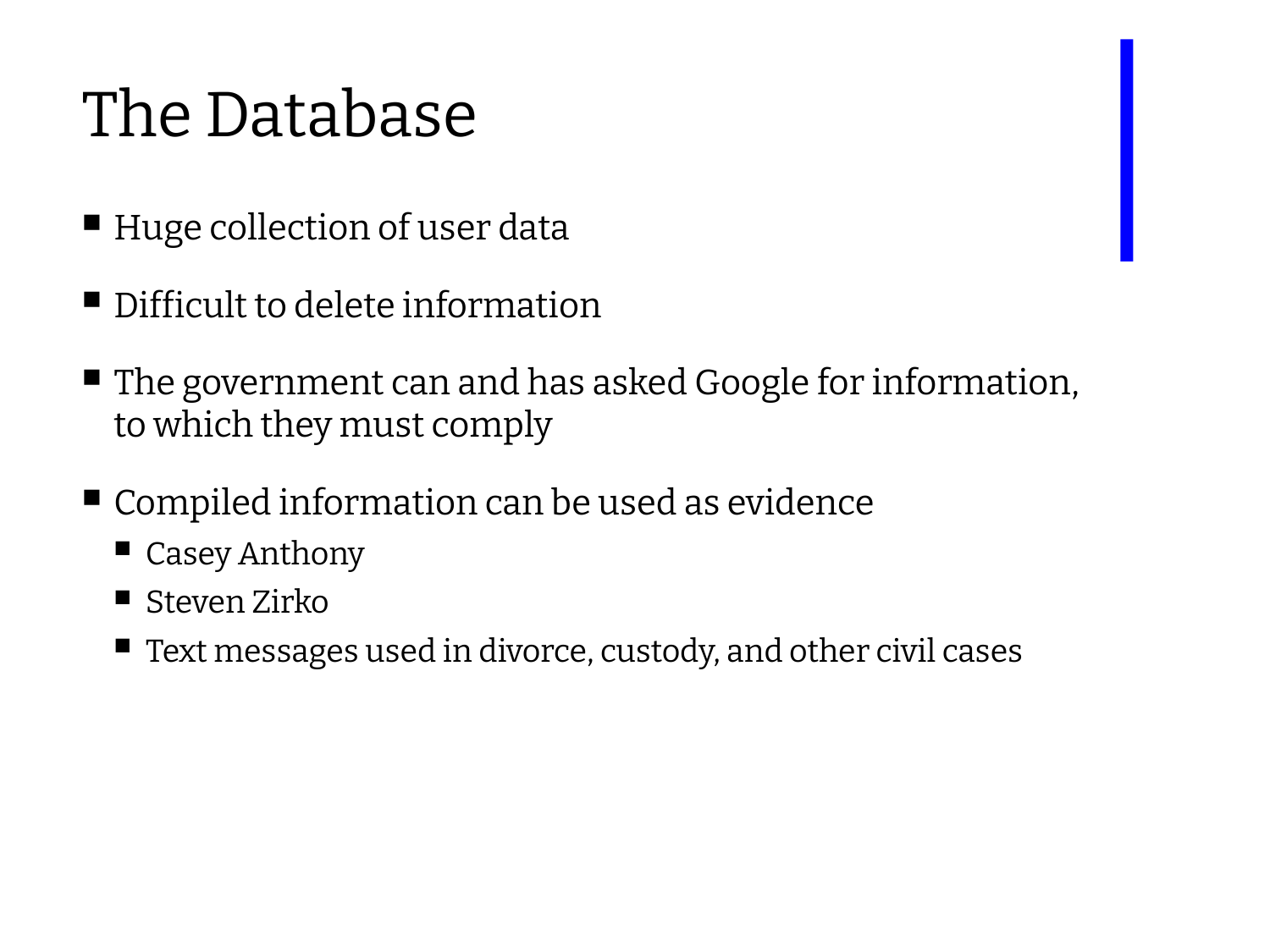

# The Database
Huge collection of user data
Difficult to delete information
The government can and has asked Google for information, to which they must comply
Compiled information can be used as evidence
Casey Anthony
Steven Zirko
Text messages used in divorce, custody, and other civil cases